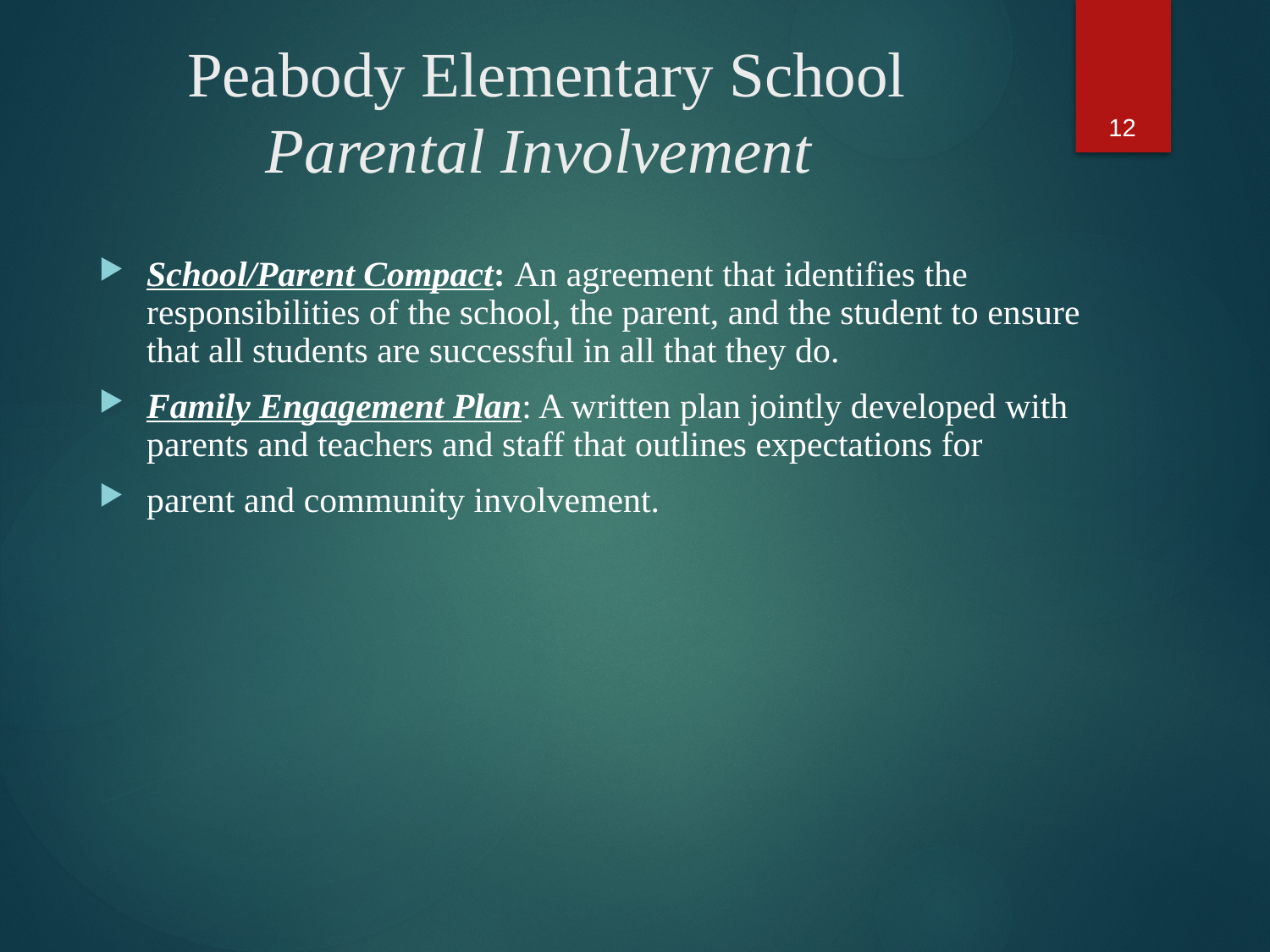

# Peabody Elementary School Parental Involvement
12
School/Parent Compact: An agreement that identifies the responsibilities of the school, the parent, and the student to ensure that all students are successful in all that they do.
Family Engagement Plan: A written plan jointly developed with parents and teachers and staff that outlines expectations for
parent and community involvement.